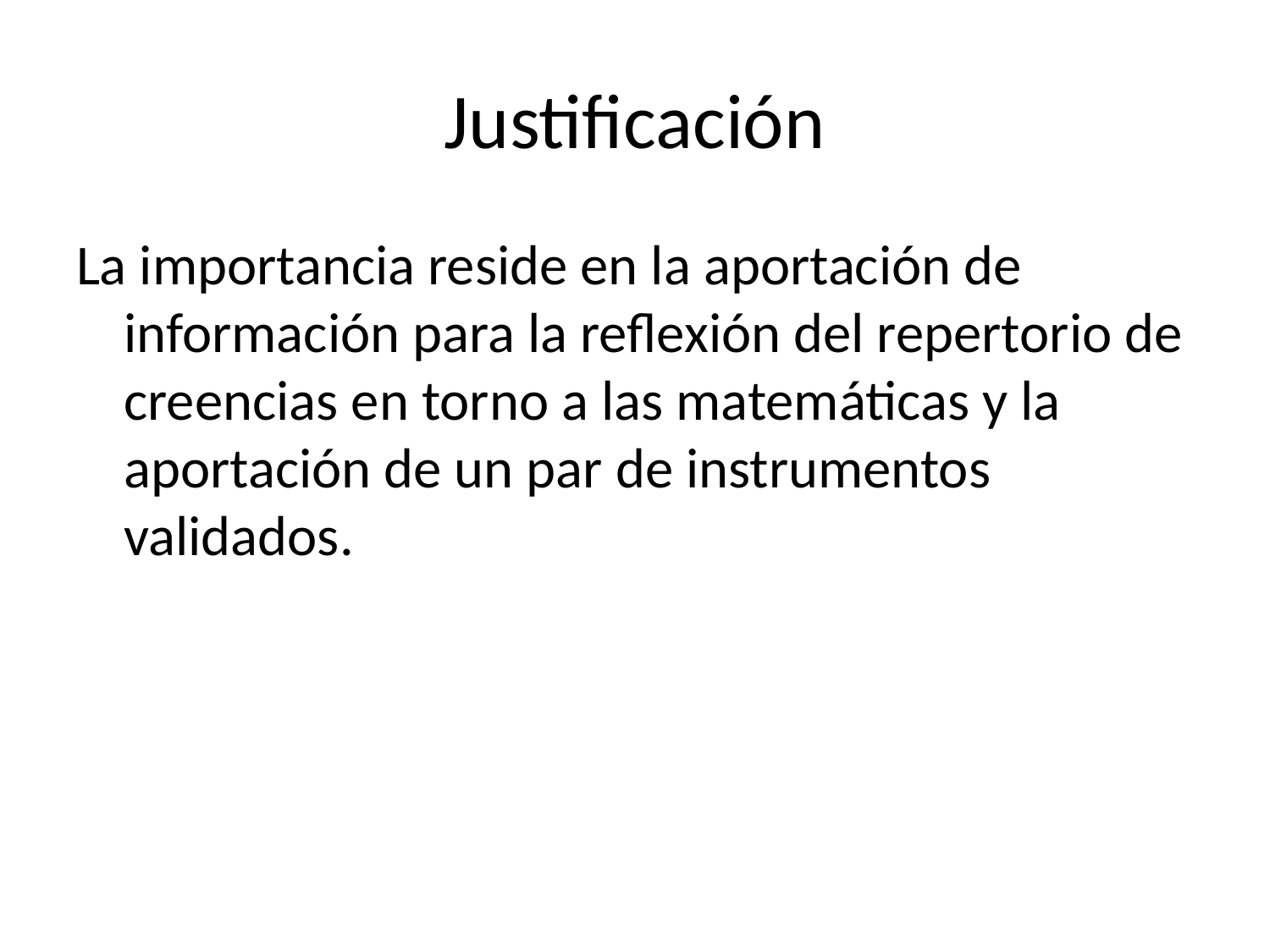

# Justificación
La importancia reside en la aportación de información para la reflexión del repertorio de creencias en torno a las matemáticas y la aportación de un par de instrumentos validados.